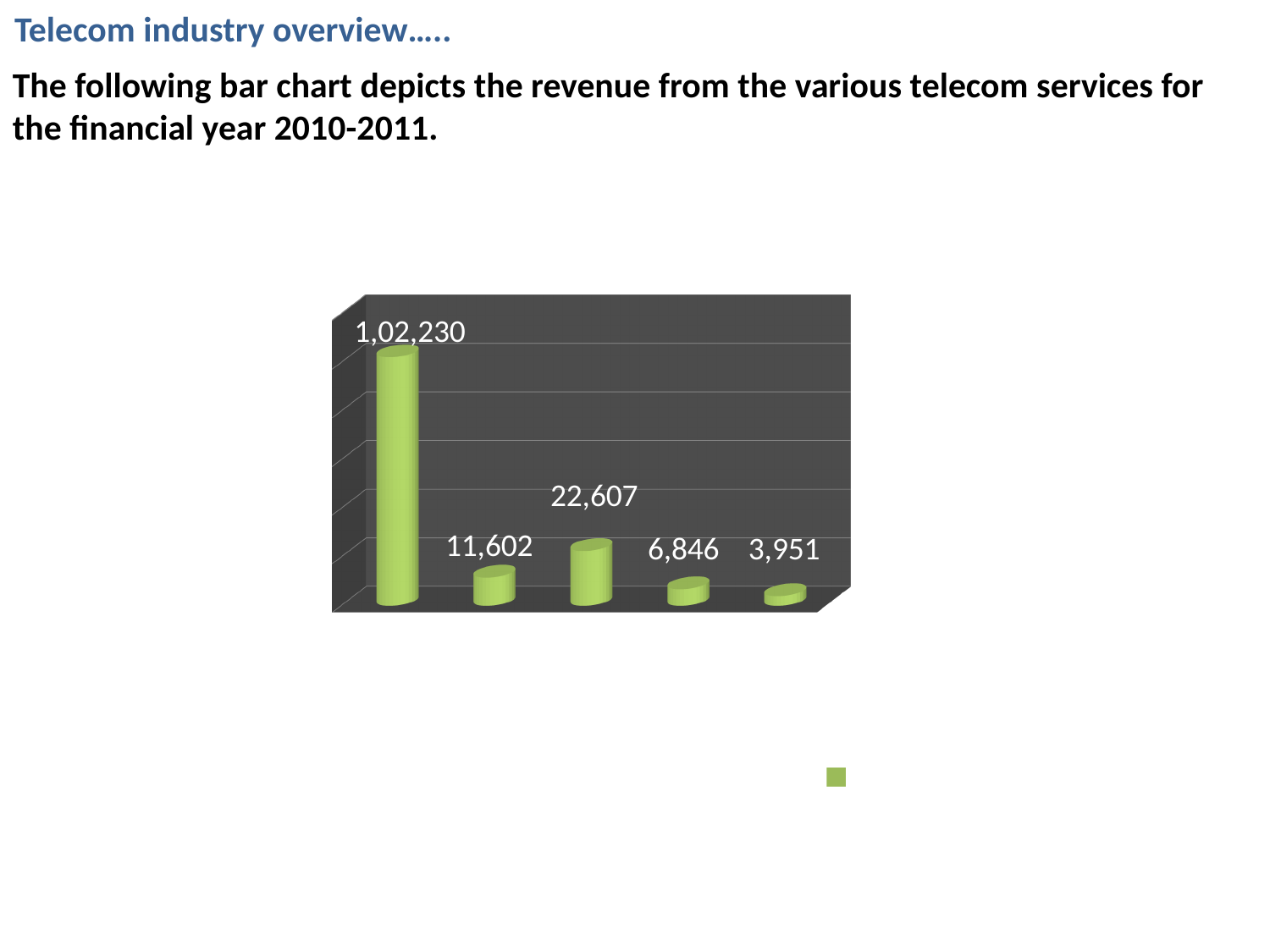

Telecom industry overview…..
The following bar chart depicts the revenue from the various telecom services for the financial year 2010-2011.

[unsupported chart]